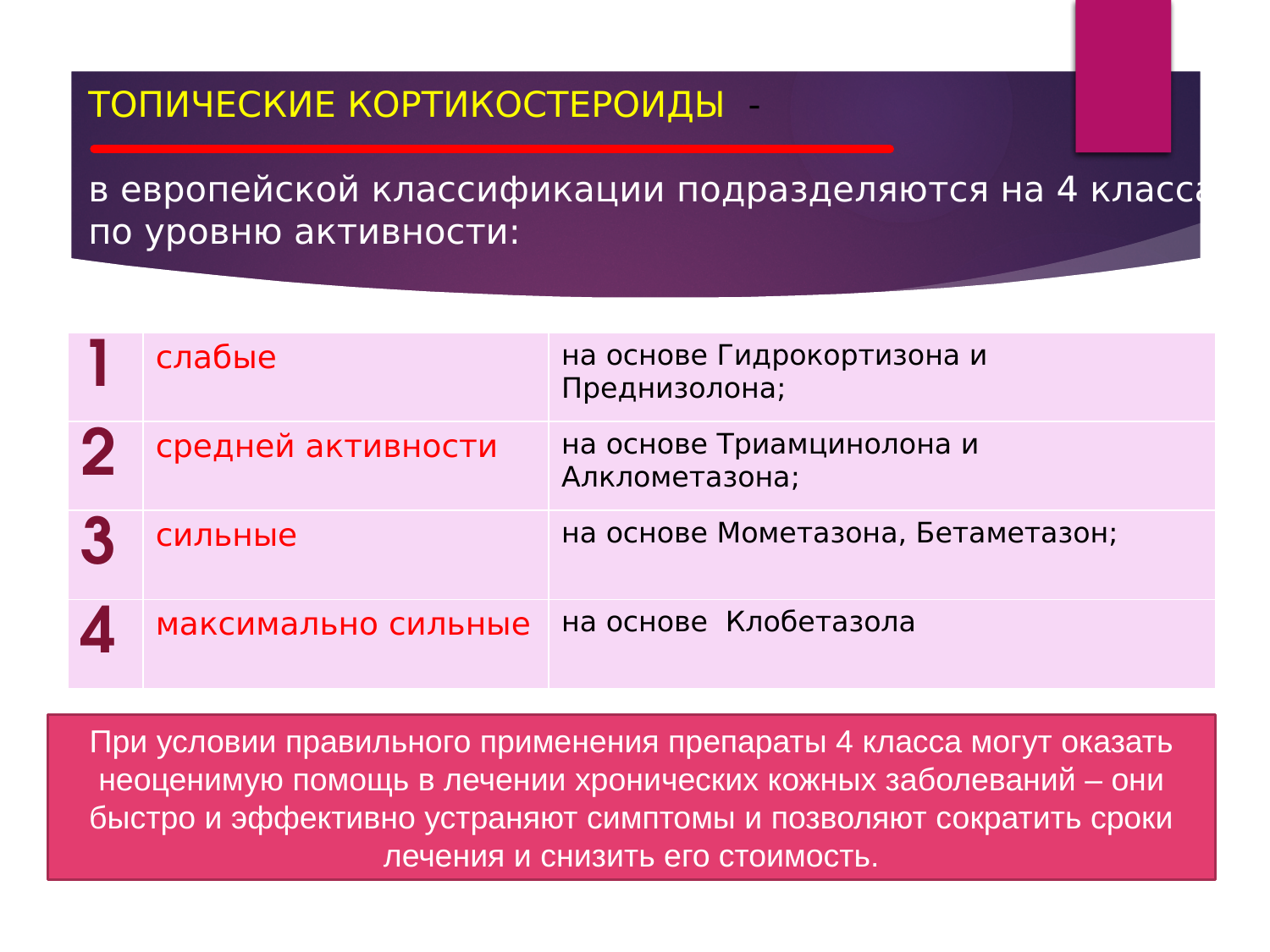

Топические кортикостероиды  -

в европейской классификации подразделяются на 4 класса по уровню активности:
| 1 | слабые | на основе Гидрокортизона и Преднизолона; |
| --- | --- | --- |
| 2 | средней активности | на основе Триамцинолона и Алклометазона; |
| 3 | сильные | на основе Мометазона, Бетаметазон; |
| 4 | максимально сильные | на основе Клобетазола |
При условии правильного применения препараты 4 класса могут оказать неоценимую помощь в лечении хронических кожных заболеваний – они быстро и эффективно устраняют симптомы и позволяют сократить сроки лечения и снизить его стоимость.